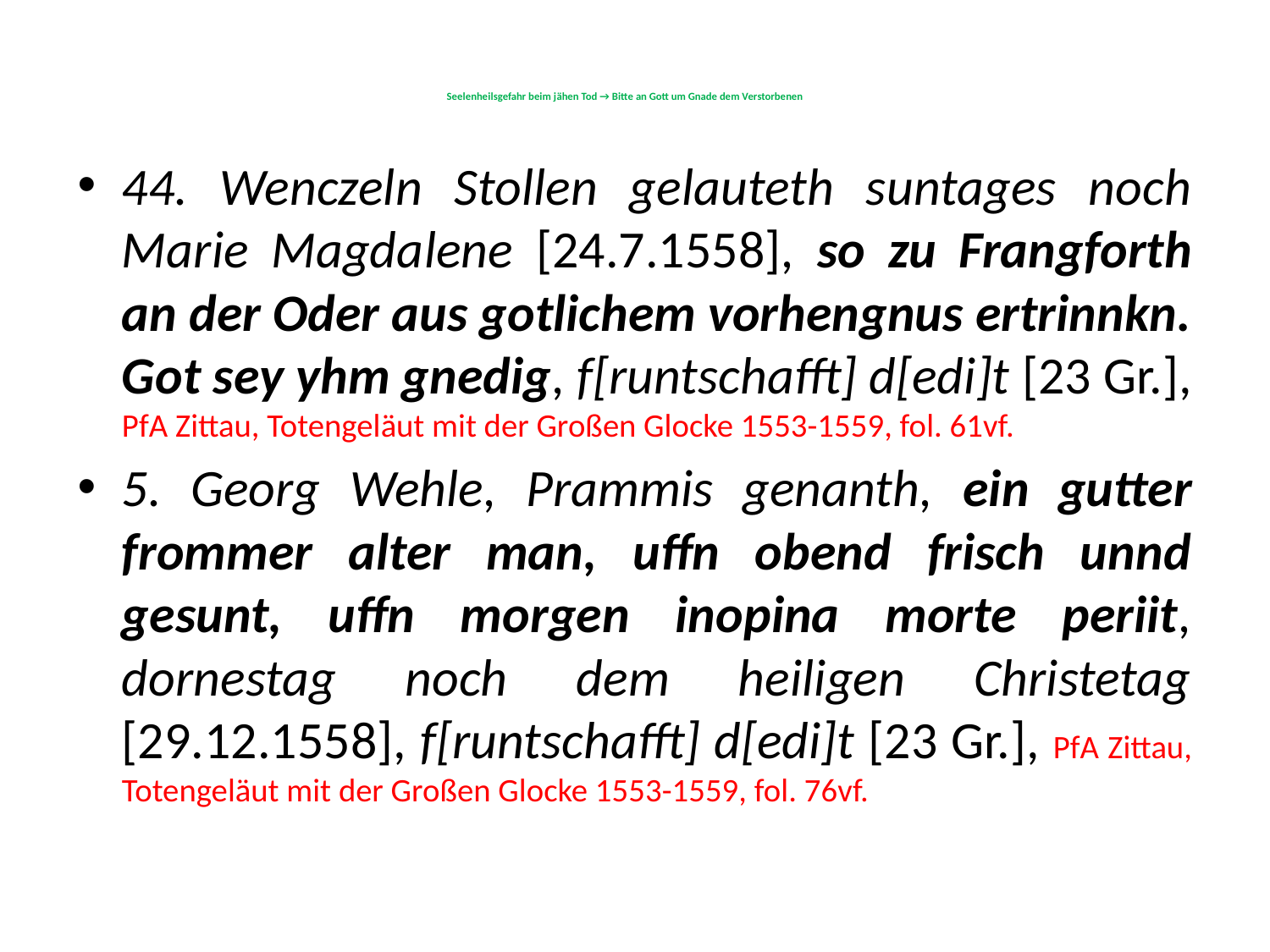

# Seelenheilsgefahr beim jähen Tod → Bitte an Gott um Gnade dem Verstorbenen
44. Wenczeln Stollen gelauteth suntages noch Marie Magdalene [24.7.1558], so zu Frangforth an der Oder aus gotlichem vorhengnus ertrinnkn. Got sey yhm gnedig, f[runtschafft] d[edi]t [23 Gr.], PfA Zittau, Totengeläut mit der Großen Glocke 1553-1559, fol. 61vf.
5. Georg Wehle, Prammis genanth, ein gutter frommer alter man, uffn obend frisch unnd gesunt, uffn morgen inopina morte periit, dornestag noch dem heiligen Christetag [29.12.1558], f[runtschafft] d[edi]t [23 Gr.], PfA Zittau, Totengeläut mit der Großen Glocke 1553-1559, fol. 76vf.